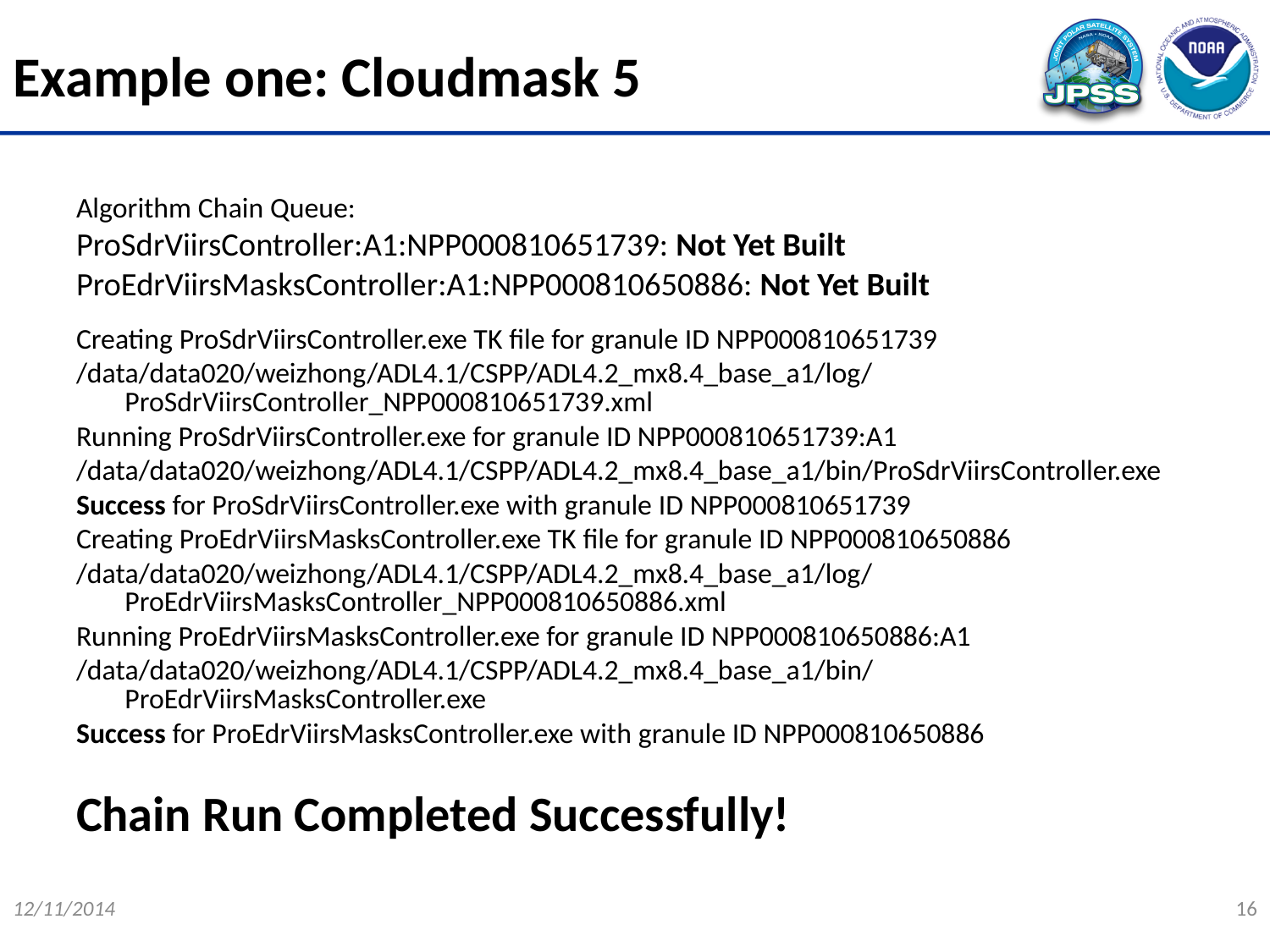

Example one: Cloudmask 5
Algorithm Chain Queue:
ProSdrViirsController:A1:NPP000810651739: Not Yet Built
ProEdrViirsMasksController:A1:NPP000810650886: Not Yet Built

Creating ProSdrViirsController.exe TK file for granule ID NPP000810651739
/data/data020/weizhong/ADL4.1/CSPP/ADL4.2_mx8.4_base_a1/log/ProSdrViirsController_NPP000810651739.xml
Running ProSdrViirsController.exe for granule ID NPP000810651739:A1
/data/data020/weizhong/ADL4.1/CSPP/ADL4.2_mx8.4_base_a1/bin/ProSdrViirsController.exe
Success for ProSdrViirsController.exe with granule ID NPP000810651739
Creating ProEdrViirsMasksController.exe TK file for granule ID NPP000810650886
/data/data020/weizhong/ADL4.1/CSPP/ADL4.2_mx8.4_base_a1/log/ProEdrViirsMasksController_NPP000810650886.xml
Running ProEdrViirsMasksController.exe for granule ID NPP000810650886:A1
/data/data020/weizhong/ADL4.1/CSPP/ADL4.2_mx8.4_base_a1/bin/ProEdrViirsMasksController.exe
Success for ProEdrViirsMasksController.exe with granule ID NPP000810650886

Chain Run Completed Successfully!
12/11/2014
16